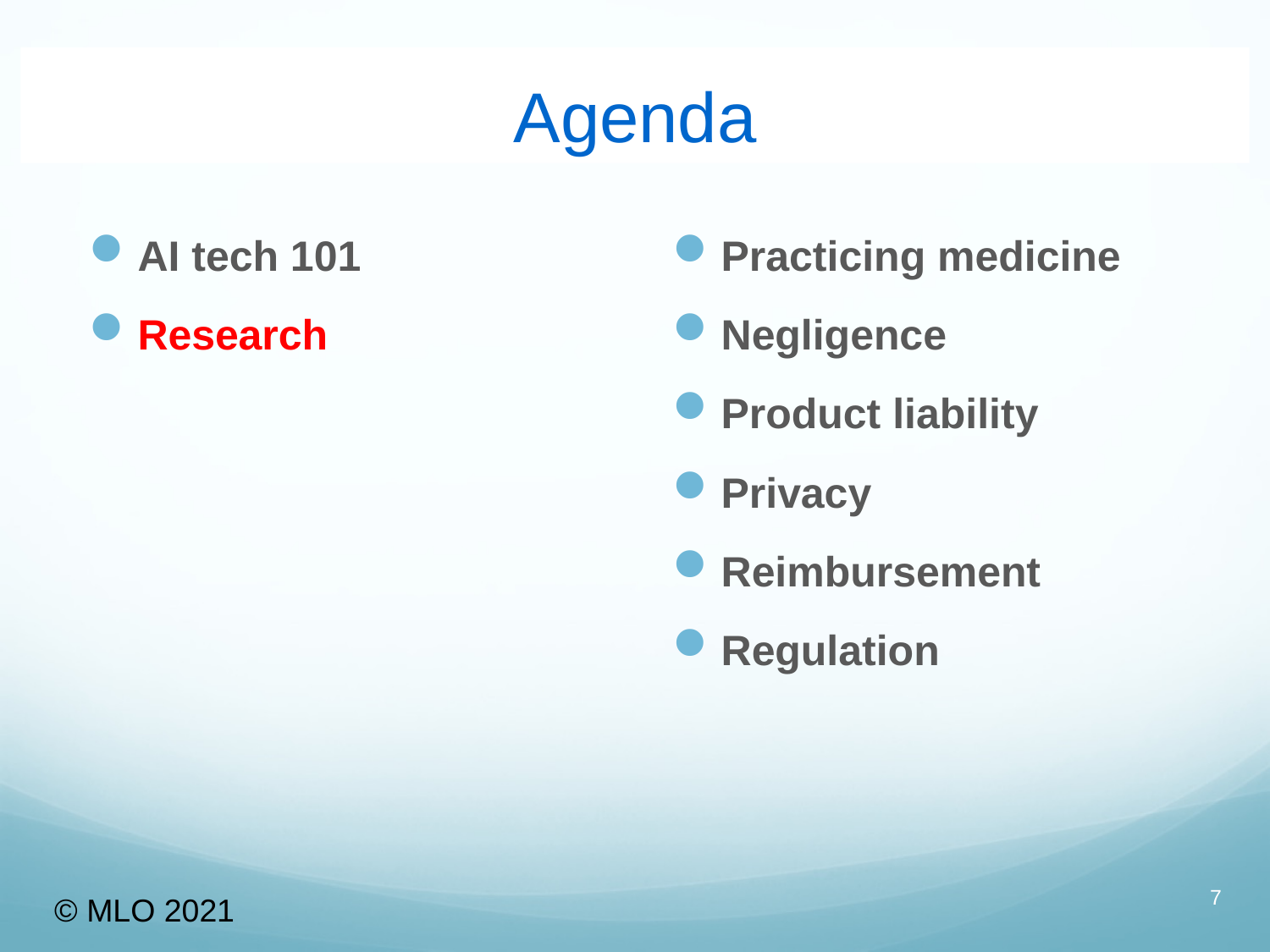

# Agenda
AI tech 101
Research

Practicing medicine
Negligence
Product liability
Privacy
Reimbursement
Regulation
7
© MLO 2021